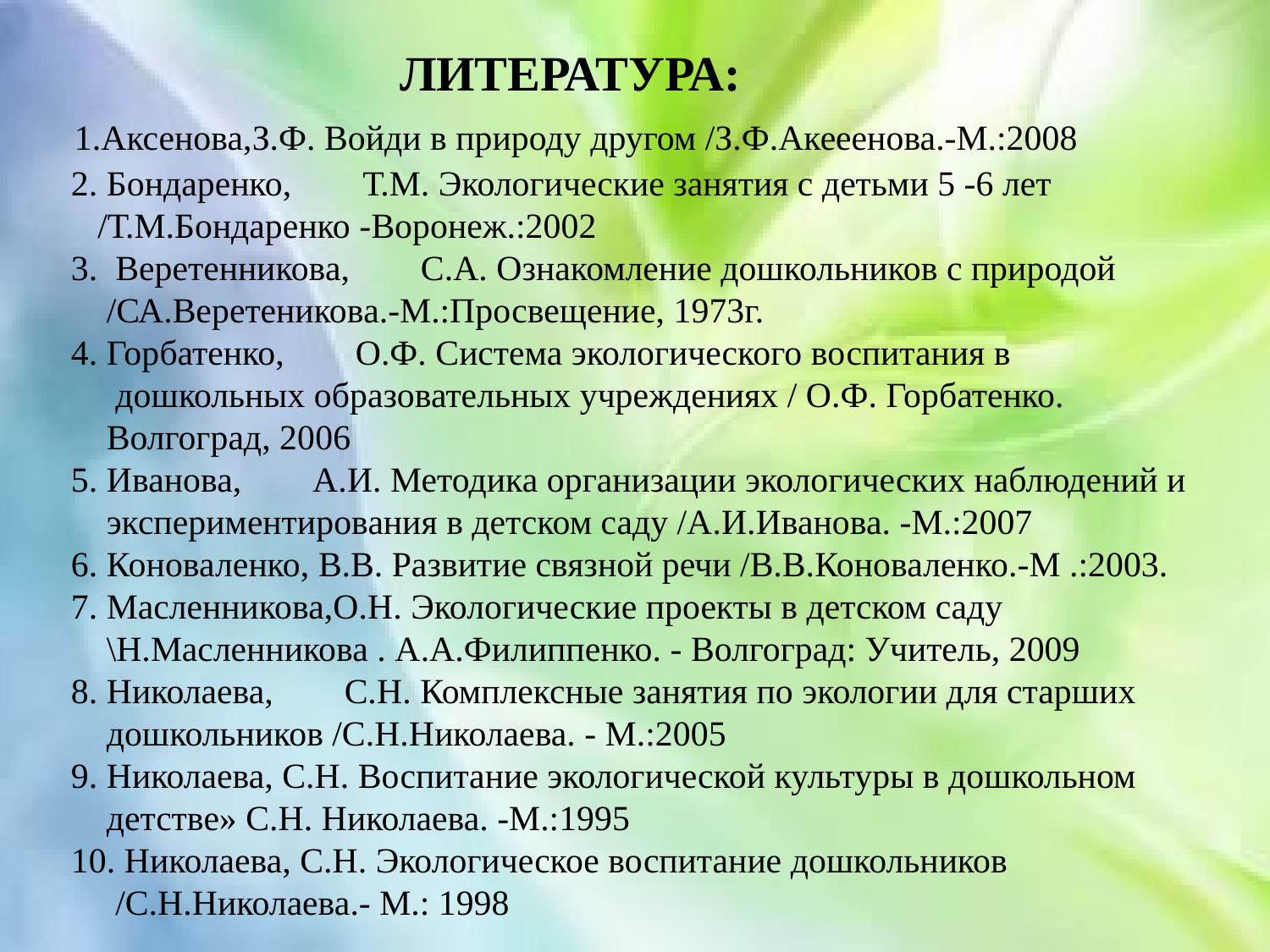

ЛИТЕРАТУРА:
 1.Аксенова,З.Ф. Войди в природу другом /З.Ф.Акееенова.-М.:2008
 2. Бондаренко,        Т.М. Экологические занятия с детьми 5 -6 лет
    /Т.М.Бондаренко -Воронеж.:2002
 3.  Веретенникова,        С.А. Ознакомление дошкольников с природой
     /СА.Веретеникова.-М.:Просвещение, 1973г.
 4. Горбатенко,        О.Ф. Система экологического воспитания в
      дошкольных образовательных учреждениях / О.Ф. Горбатенко.
     Волгоград, 2006
 5. Иванова,        А.И. Методика организации экологических наблюдений и
     экспериментирования в детском саду /А.И.Иванова. -М.:2007
 6. Коноваленко, В.В. Развитие связной речи /В.В.Коноваленко.-М .:2003.
 7. Масленникова,О.Н. Экологические проекты в детском саду
     \Н.Масленникова . А.А.Филиппенко. - Волгоград: Учитель, 2009
 8. Николаева,        С.Н. Комплексные занятия по экологии для старших
     дошкольников /С.Н.Николаева. - М.:2005
 9. Николаева, С.Н. Воспитание экологической культуры в дошкольном
     детстве» С.Н. Николаева. -М.:1995
 10. Николаева, С.Н. Экологическое воспитание дошкольников
      /С.Н.Николаева.- М.: 1998

–